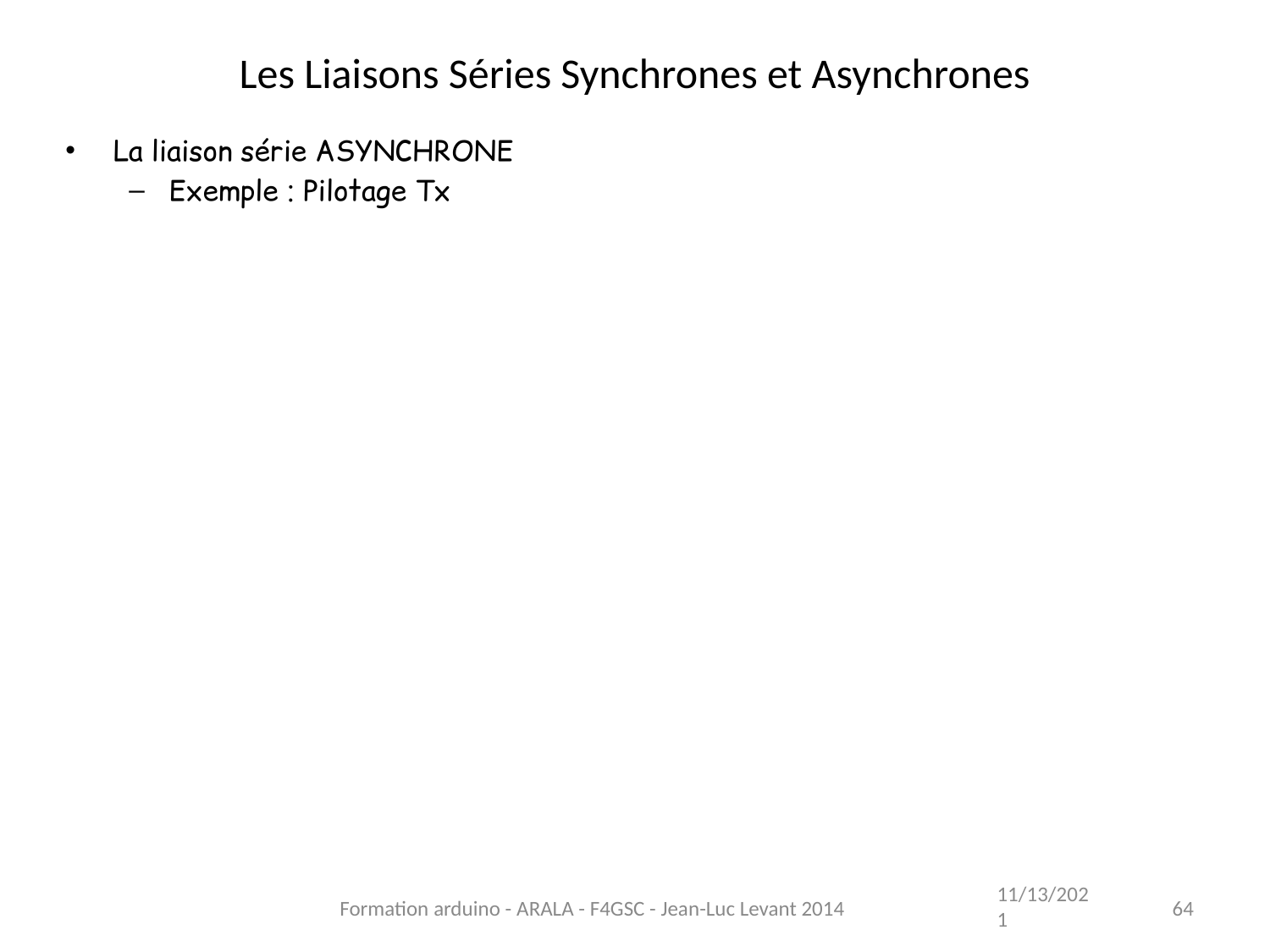

# Les Liaisons Séries Synchrones et Asynchrones
La liaison série ASYNCHRONE
Exemple : Pilotage Tx

11/13/2021
Formation arduino - ARALA - F4GSC - Jean-Luc Levant 2014
64